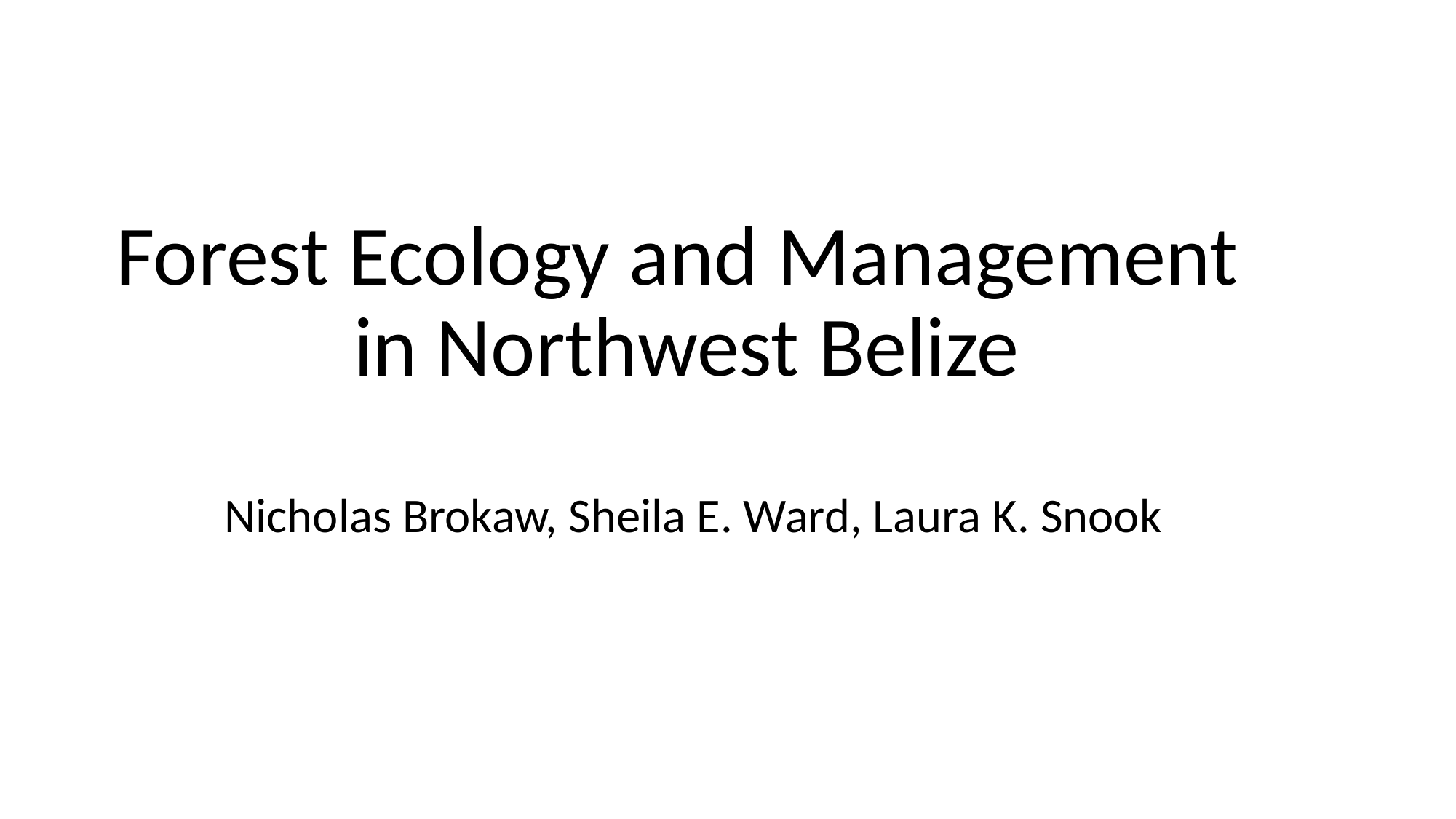

# Forest Ecology and Management in Northwest Belize
Nicholas Brokaw, Sheila E. Ward, Laura K. Snook